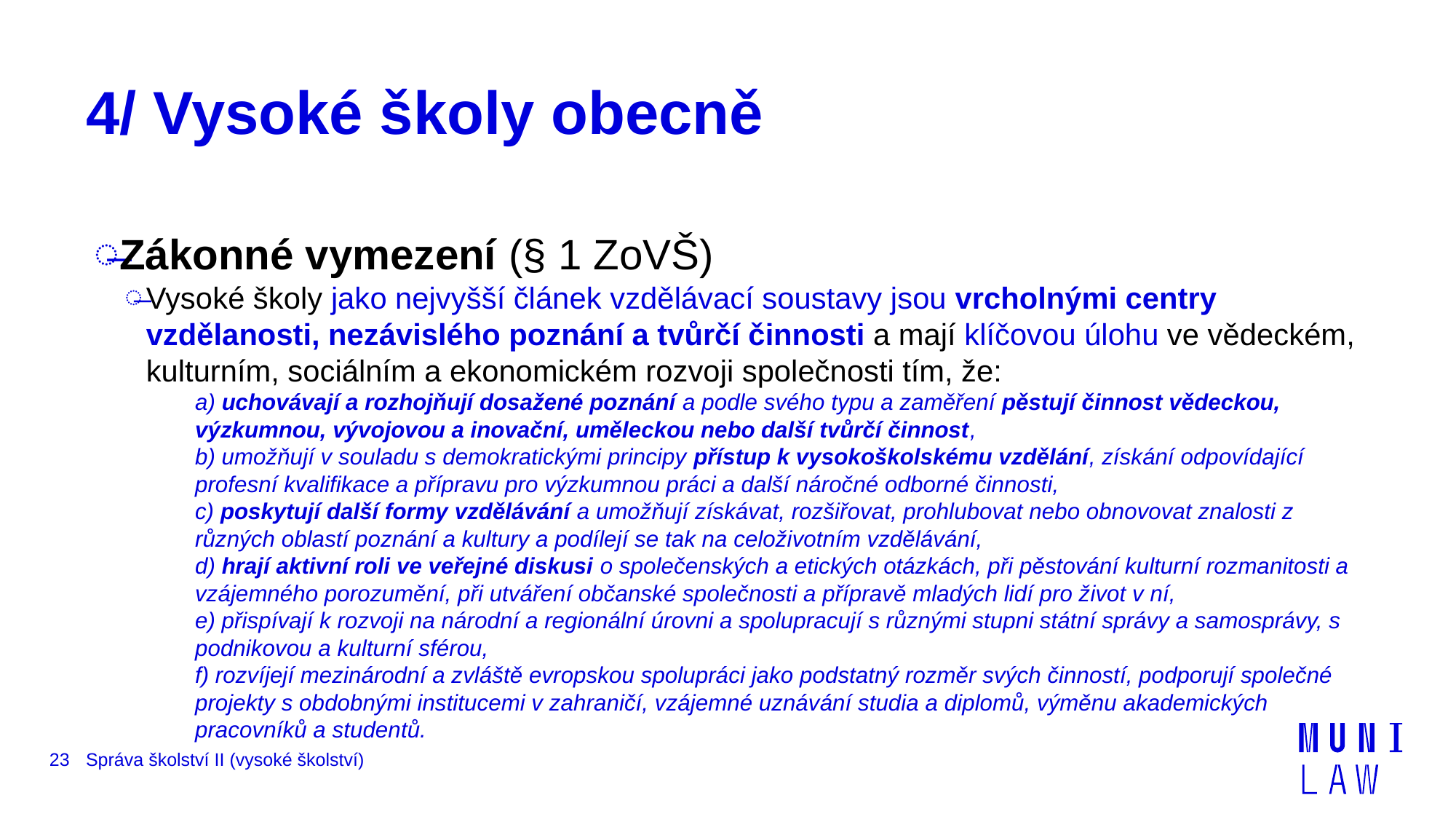

# 4/ Vysoké školy obecně
Zákonné vymezení (§ 1 ZoVŠ)
Vysoké školy jako nejvyšší článek vzdělávací soustavy jsou vrcholnými centry vzdělanosti, nezávislého poznání a tvůrčí činnosti a mají klíčovou úlohu ve vědeckém, kulturním, sociálním a ekonomickém rozvoji společnosti tím, že:
a) uchovávají a rozhojňují dosažené poznání a podle svého typu a zaměření pěstují činnost vědeckou, výzkumnou, vývojovou a inovační, uměleckou nebo další tvůrčí činnost,
b) umožňují v souladu s demokratickými principy přístup k vysokoškolskému vzdělání, získání odpovídající profesní kvalifikace a přípravu pro výzkumnou práci a další náročné odborné činnosti,
c) poskytují další formy vzdělávání a umožňují získávat, rozšiřovat, prohlubovat nebo obnovovat znalosti z různých oblastí poznání a kultury a podílejí se tak na celoživotním vzdělávání,
d) hrají aktivní roli ve veřejné diskusi o společenských a etických otázkách, při pěstování kulturní rozmanitosti a vzájemného porozumění, při utváření občanské společnosti a přípravě mladých lidí pro život v ní,
e) přispívají k rozvoji na národní a regionální úrovni a spolupracují s různými stupni státní správy a samosprávy, s podnikovou a kulturní sférou,
f) rozvíjejí mezinárodní a zvláště evropskou spolupráci jako podstatný rozměr svých činností, podporují společné projekty s obdobnými institucemi v zahraničí, vzájemné uznávání studia a diplomů, výměnu akademických pracovníků a studentů.
23
Správa školství II (vysoké školství)